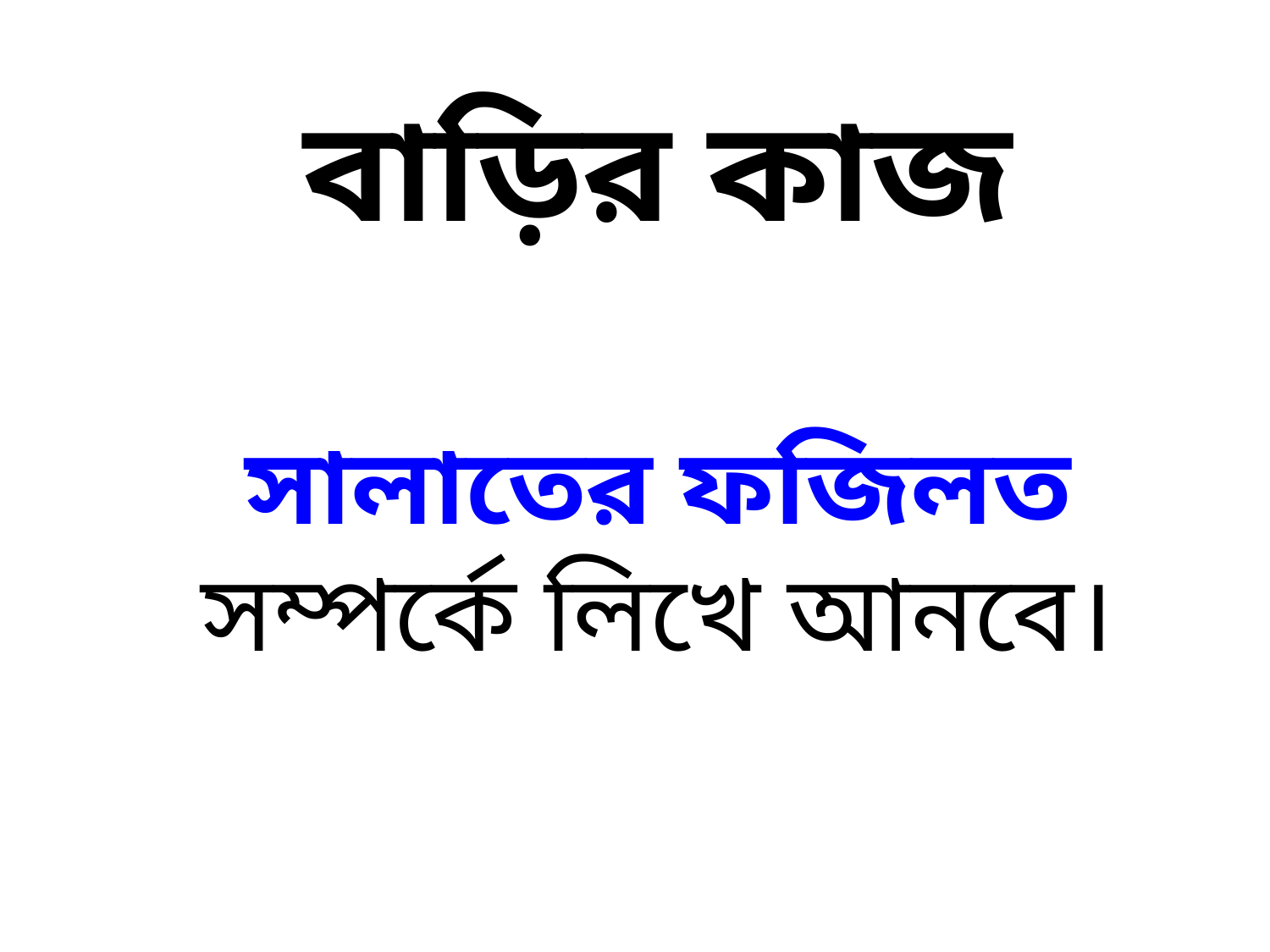

বাড়ির কাজ

সালাতের ফজিলত সম্পর্কে লিখে আনবে।